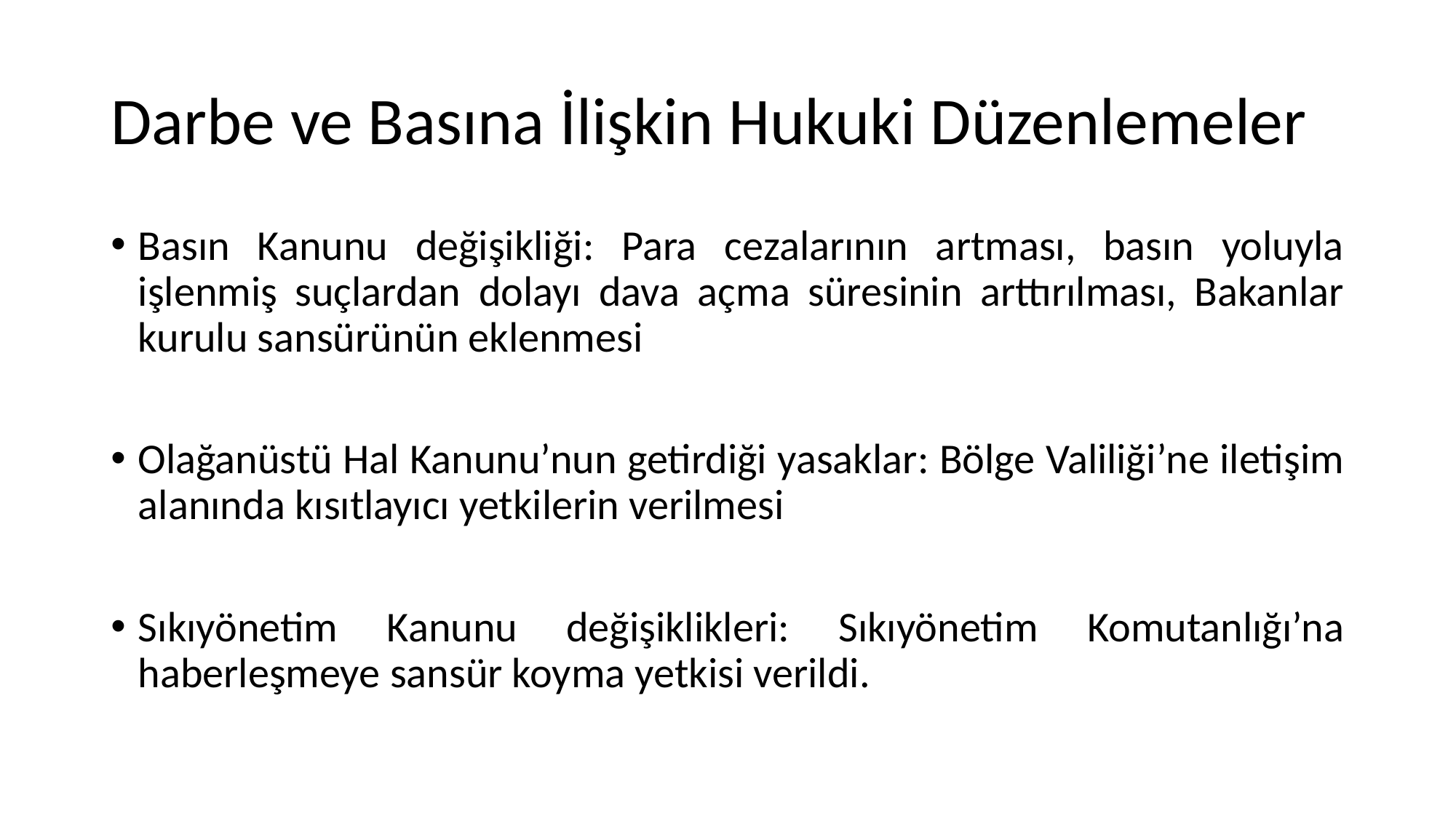

# Darbe ve Basına İlişkin Hukuki Düzenlemeler
Basın Kanunu değişikliği: Para cezalarının artması, basın yoluyla işlenmiş suçlardan dolayı dava açma süresinin arttırılması, Bakanlar kurulu sansürünün eklenmesi

Olağanüstü Hal Kanunu’nun getirdiği yasaklar: Bölge Valiliği’ne iletişim alanında kısıtlayıcı yetkilerin verilmesi

Sıkıyönetim Kanunu değişiklikleri: Sıkıyönetim Komutanlığı’na haberleşmeye sansür koyma yetkisi verildi.